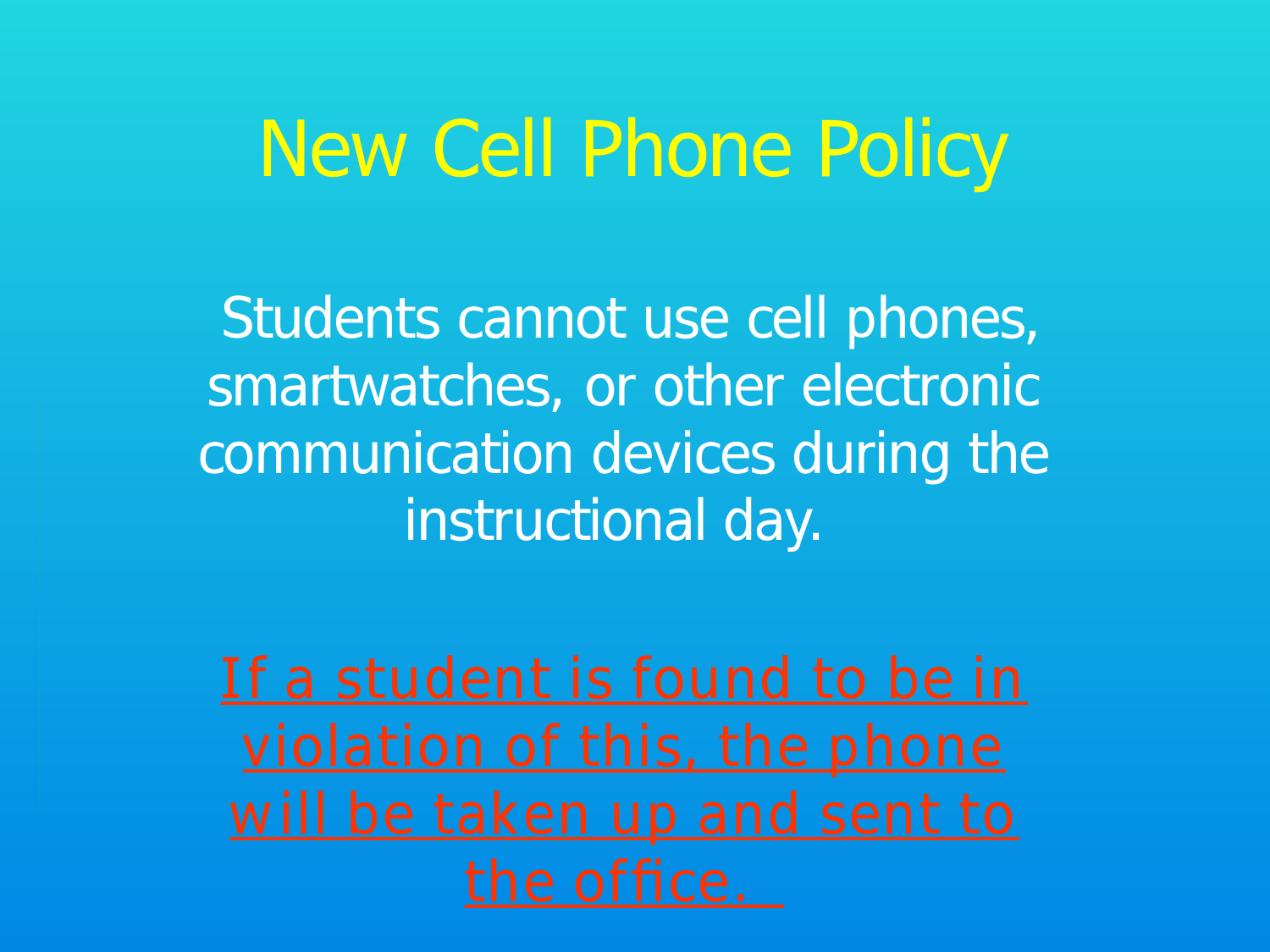

# New Cell Phone Policy
 Students cannot use cell phones, smartwatches, or other electronic communication devices during the instructional day.

If a student is found to be in violation of this, the phone will be taken up and sent to the office.